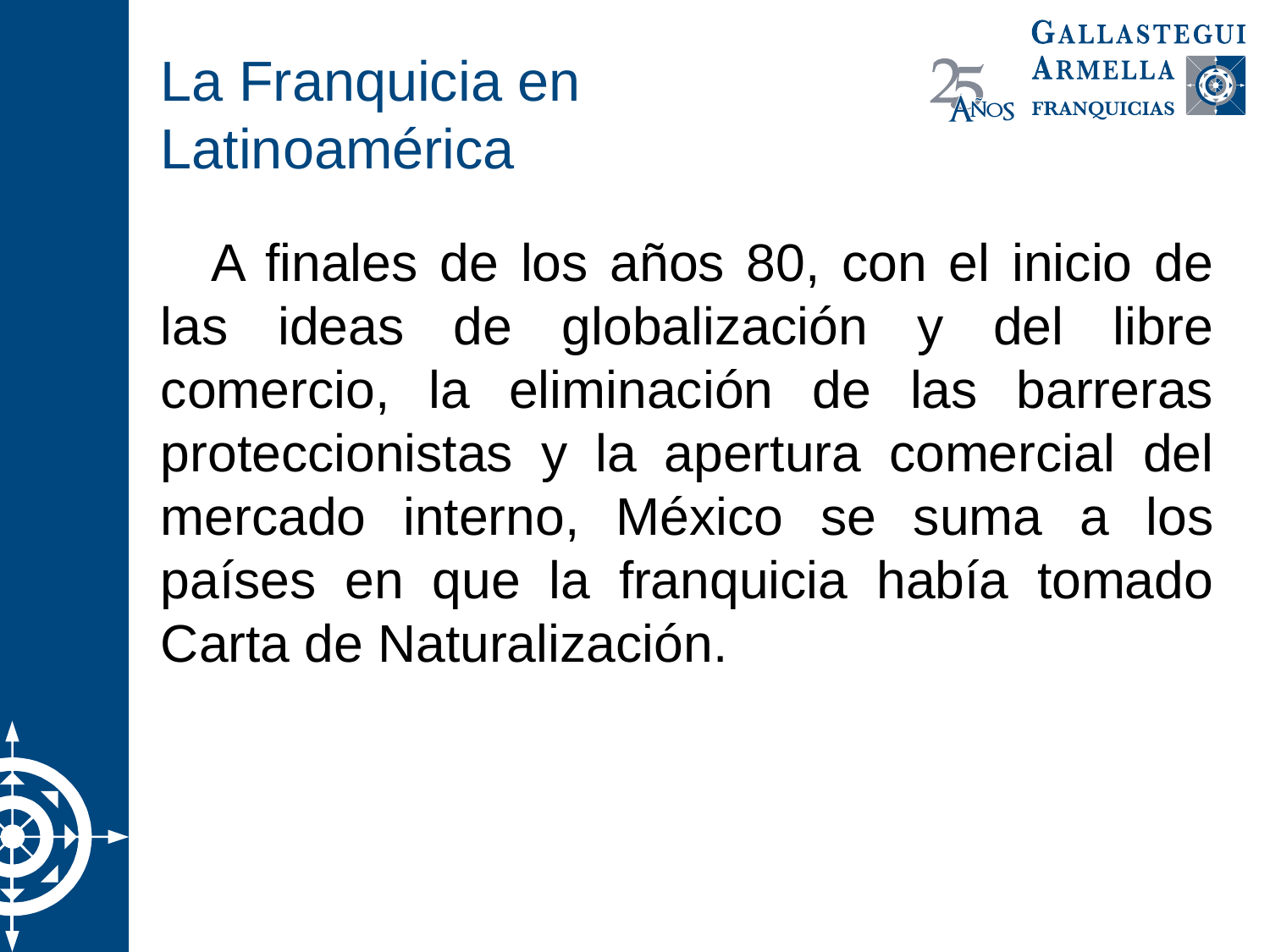

# La Franquicia en Latinoamérica
A finales de los años 80, con el inicio de las ideas de globalización y del libre comercio, la eliminación de las barreras proteccionistas y la apertura comercial del mercado interno, México se suma a los países en que la franquicia había tomado Carta de Naturalización.